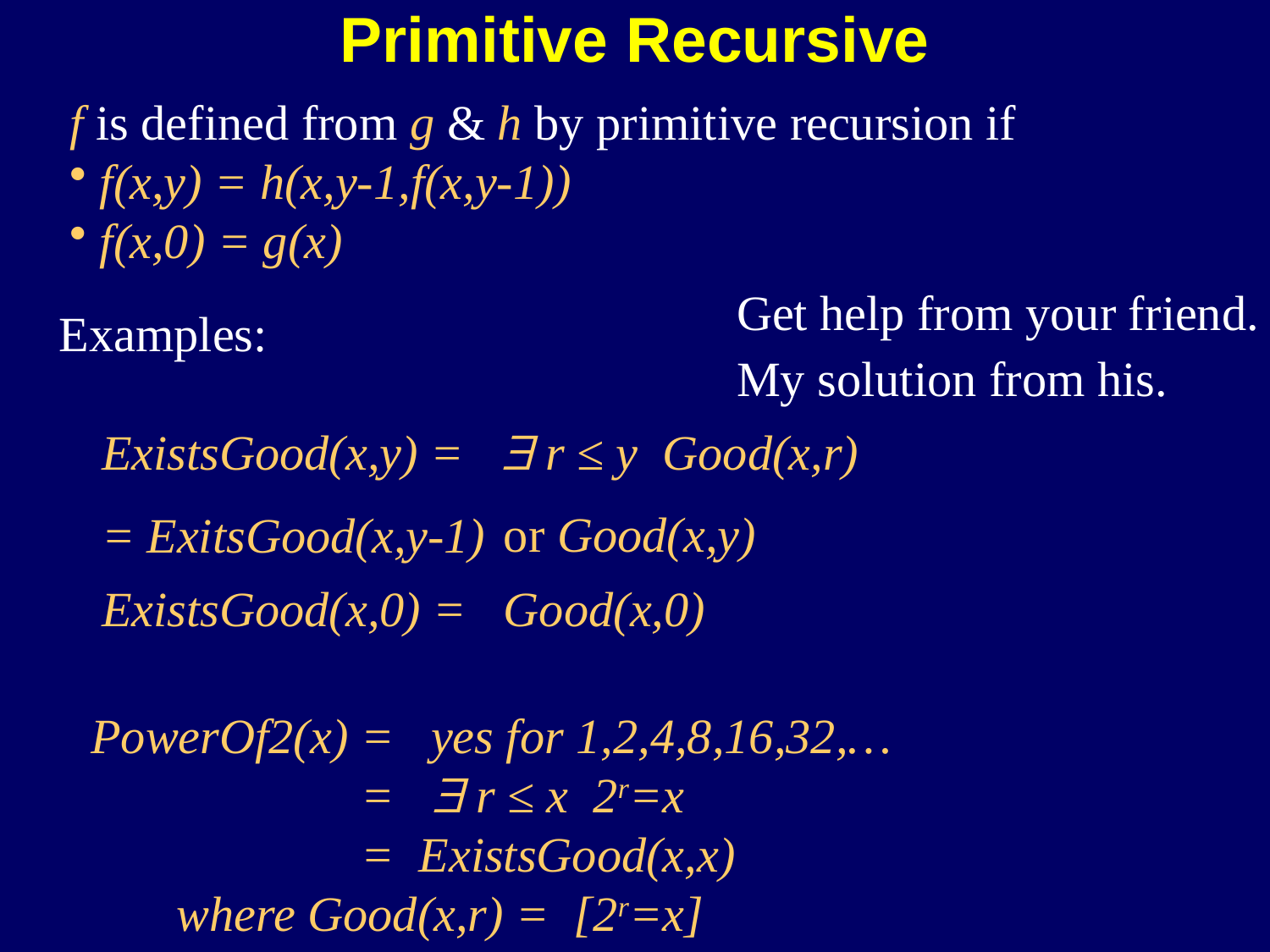

Primitive Recursive
f is defined from g & h by primitive recursion if
f(x,y) = h(x,y-1,f(x,y-1))
f(x,0) = g(x)
Get help from your friend.
Examples:
My solution from his.
ExistsGood(x,y) =  ∃ r ≤ y  Good(x,r)
or Good(x,y)
= ExitsGood(x,y-1)
ExistsGood(x,0) =  Good(x,0)
PowerOf2(x) =  yes for 1,2,4,8,16,32,…
                      =  ∃ r ≤ x  2r=x
                      =  ExistsGood(x,x)
       where Good(x,r) =  [2r=x]